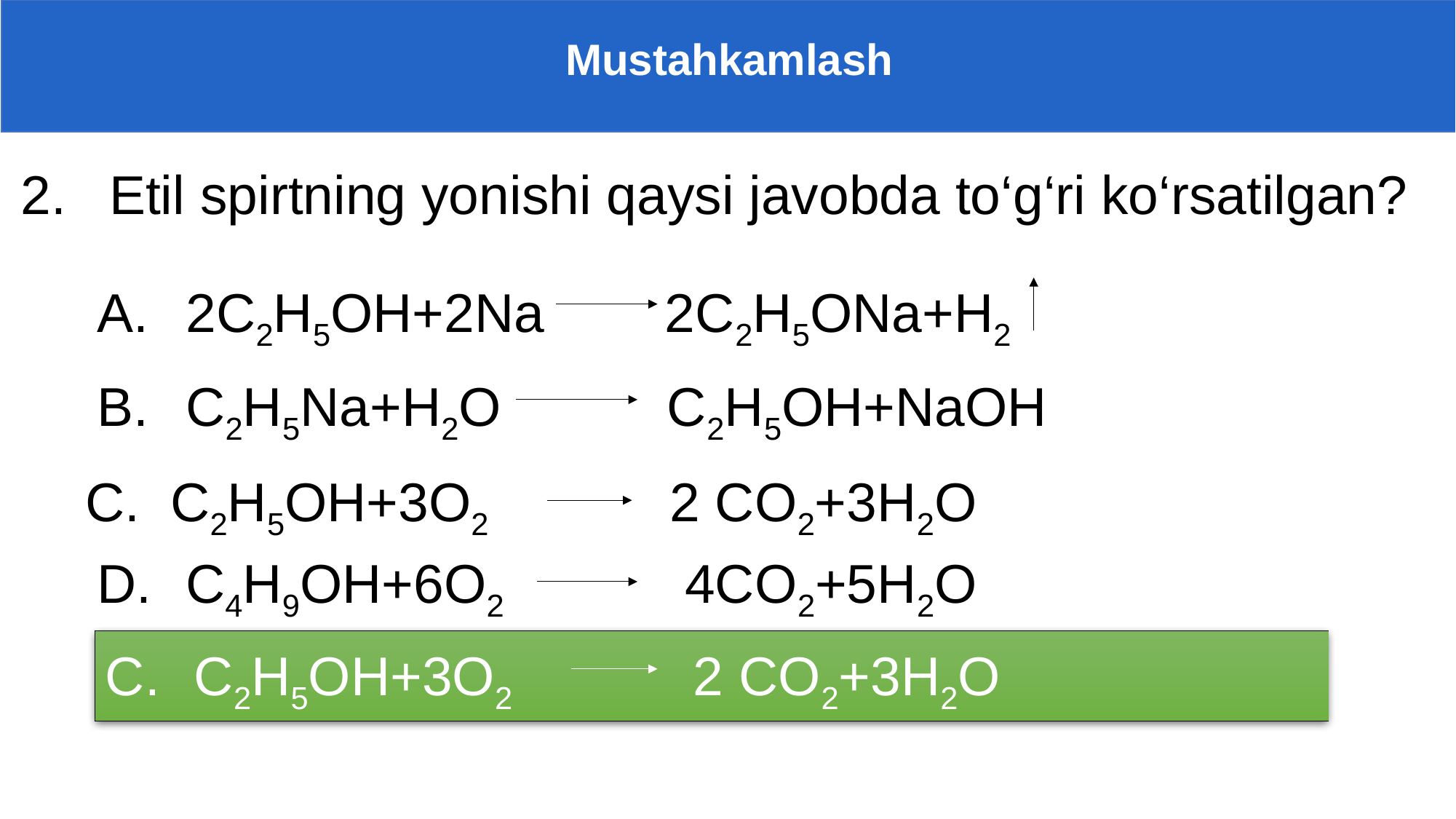

# Mustahkamlash
Etil spirtning yonishi qaysi javobda to‘g‘ri ko‘rsatilgan?
2C2H5OH+2Na        2C2H5ONa+H2

C2H5Na+H2O           C2H5OH+NaOH

C.  C2H5OH+3O2            2 CO2+3H2O
C4H9OH+6O2            4CO2+5H2O
C2H5OH+3O2            2 CO2+3H2O